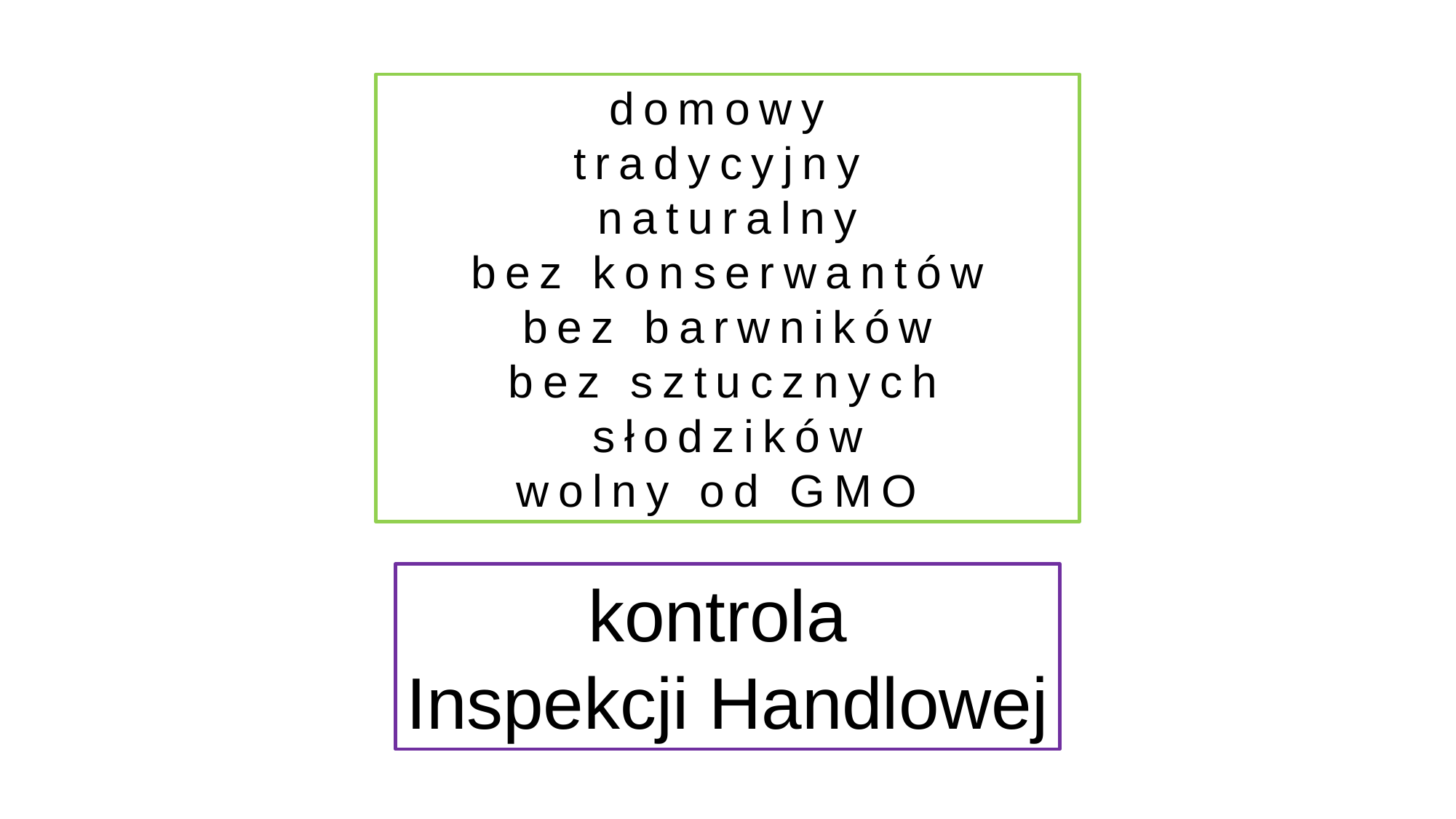

domowy
tradycyjny
naturalny
bez konserwantów
bez barwników
bez sztucznych słodzików
wolny od GMO
kontrola
Inspekcji Handlowej